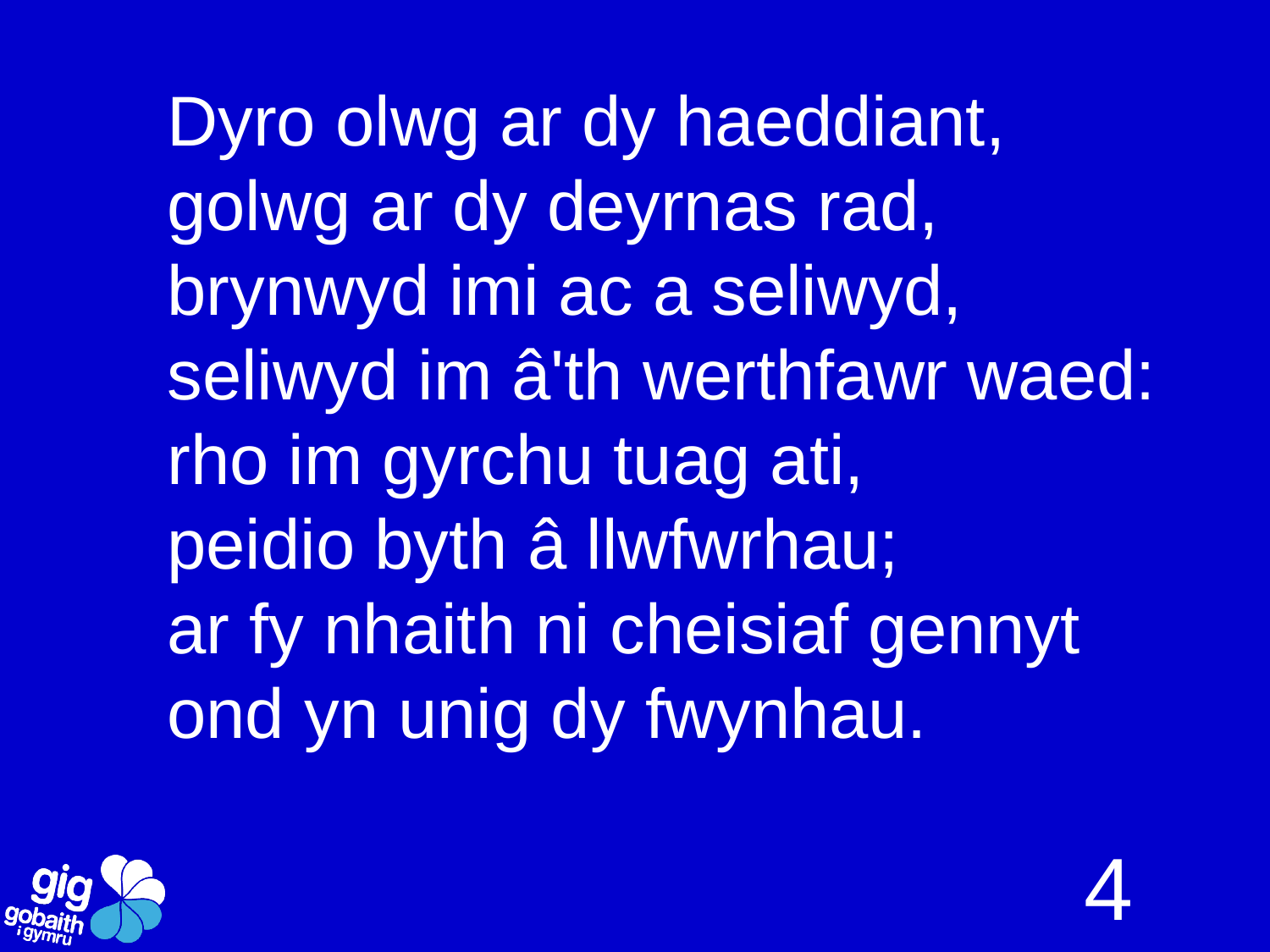

Dyro olwg ar dy haeddiant,
golwg ar dy deyrnas rad,
brynwyd imi ac a seliwyd,
seliwyd im â'th werthfawr waed:
rho im gyrchu tuag ati,
peidio byth â llwfwrhau;
ar fy nhaith ni cheisiaf gennyt
ond yn unig dy fwynhau.
4